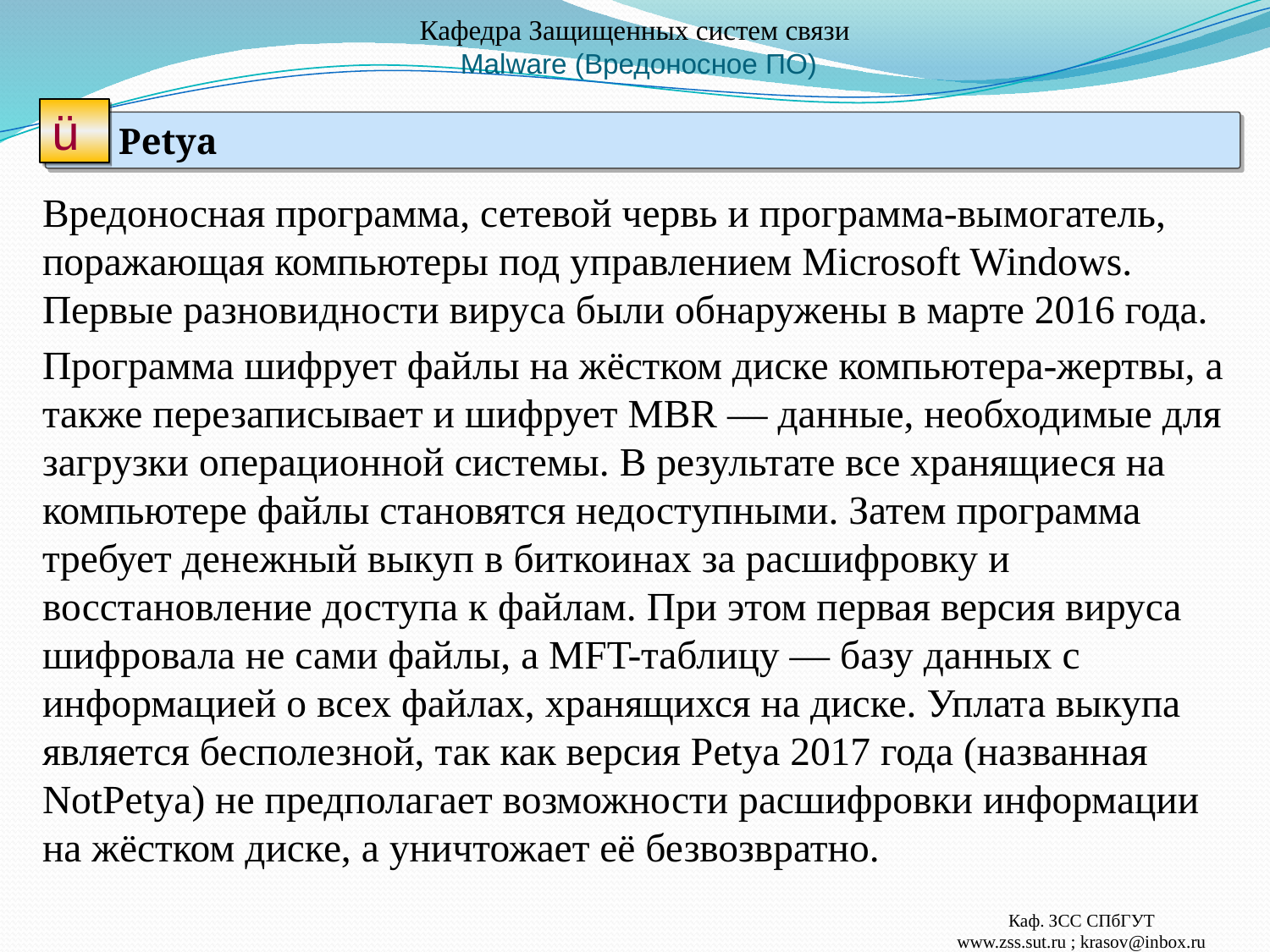

# Кафедра Защищенных систем связи Malware (Вредоносное ПО)
ü
 Petya
Вредоносная программа, сетевой червь и программа-вымогатель, поражающая компьютеры под управлением Microsoft Windows. Первые разновидности вируса были обнаружены в марте 2016 года.
Программа шифрует файлы на жёстком диске компьютера-жертвы, а также перезаписывает и шифрует MBR — данные, необходимые для загрузки операционной системы. В результате все хранящиеся на компьютере файлы становятся недоступными. Затем программа требует денежный выкуп в биткоинах за расшифровку и восстановление доступа к файлам. При этом первая версия вируса шифровала не сами файлы, а MFT-таблицу — базу данных с информацией о всех файлах, хранящихся на диске. Уплата выкупа является бесполезной, так как версия Petya 2017 года (названная NotPetya) не предполагает возможности расшифровки информации на жёстком диске, а уничтожает её безвозвратно.
Каф. ЗСС СПбГУТ
www.zss.sut.ru ; krasov@inbox.ru